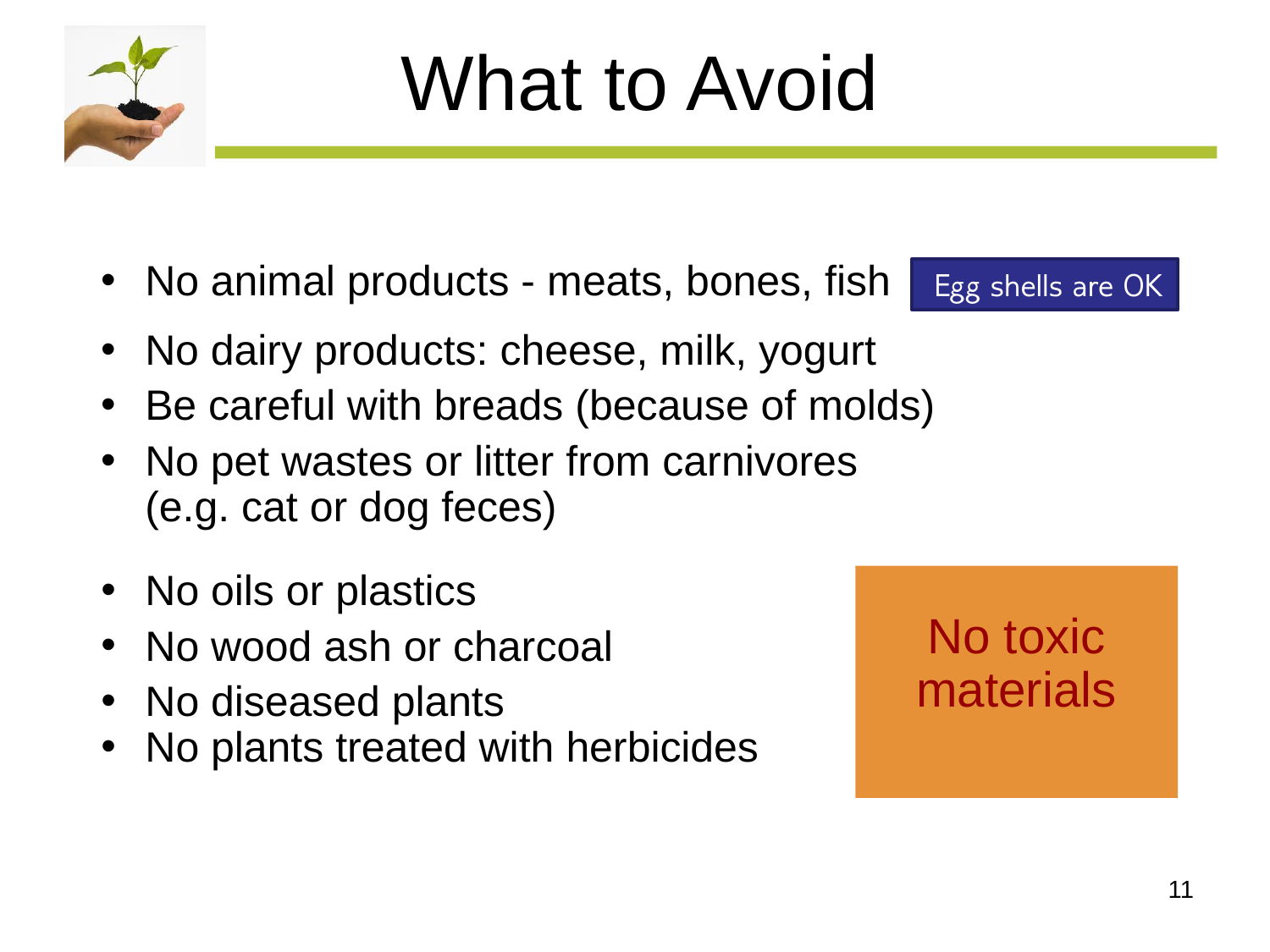

# What to Avoid
No animal products - meats, bones, fish
 Egg shells are OK
No dairy products: cheese, milk, yogurt
Be careful with breads (because of molds)
No pet wastes or litter from carnivores
(e.g. cat or dog feces)
No oils or plastics
No wood ash or charcoal
No diseased plants
No plants treated with herbicides

No toxic materials
11